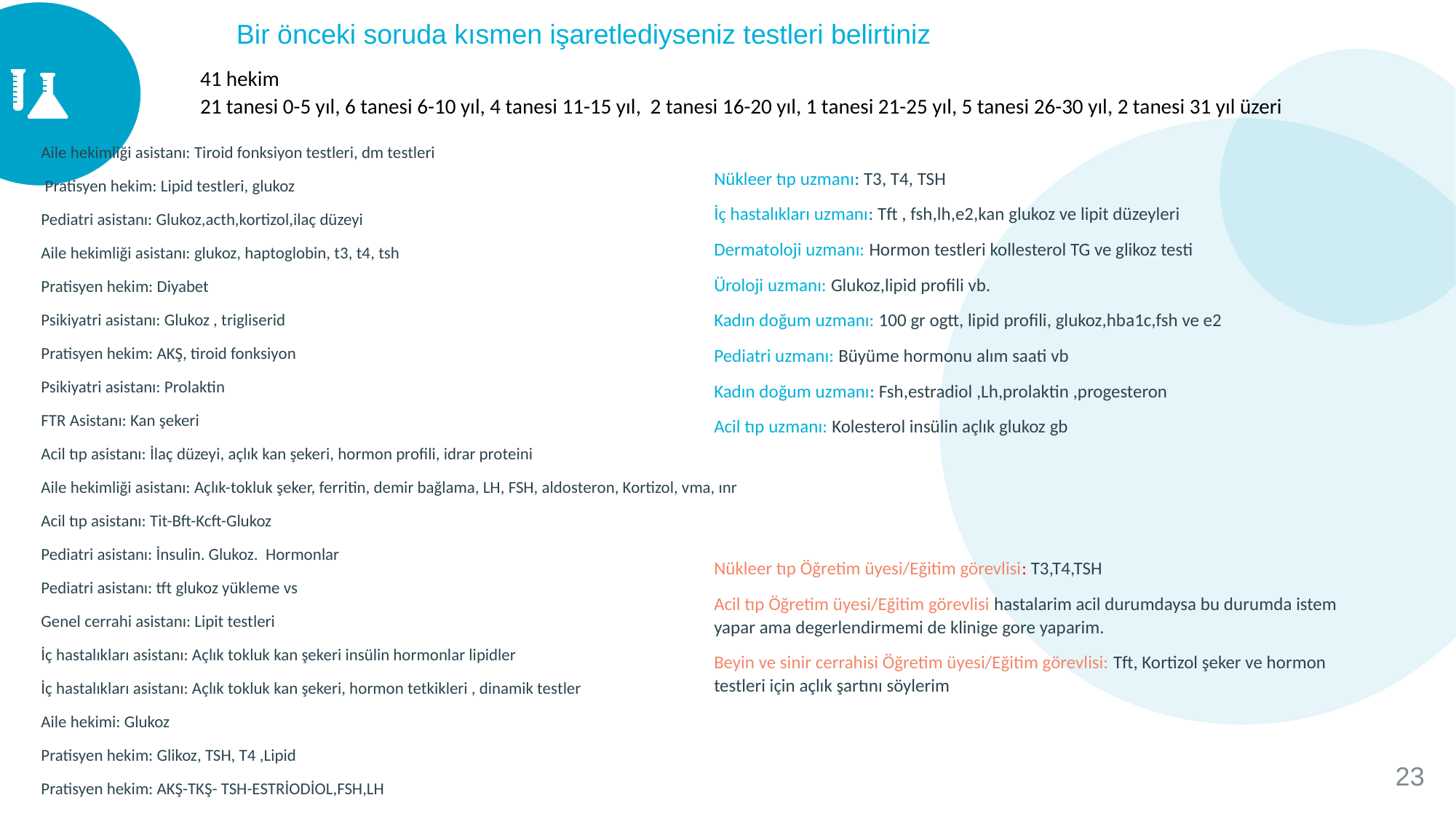

Bir önceki soruda kısmen işaretlediyseniz testleri belirtiniz
41 hekim
21 tanesi 0-5 yıl, 6 tanesi 6-10 yıl, 4 tanesi 11-15 yıl,  2 tanesi 16-20 yıl, 1 tanesi 21-25 yıl, 5 tanesi 26-30 yıl, 2 tanesi 31 yıl üzeri

Aile hekimliği asistanı: Tiroid fonksiyon testleri, dm testleri
 Pratisyen hekim: Lipid testleri, glukoz
Pediatri asistanı: Glukoz,acth,kortizol,ilaç düzeyi
Aile hekimliği asistanı: glukoz, haptoglobin, t3, t4, tsh
Pratisyen hekim: Diyabet
Psikiyatri asistanı: Glukoz , trigliserid
Pratisyen hekim: AKŞ, tiroid fonksiyon
Psikiyatri asistanı: Prolaktin
FTR Asistanı: Kan şekeri
Acil tıp asistanı: İlaç düzeyi, açlık kan şekeri, hormon profili, idrar proteini
Aile hekimliği asistanı: Açlık-tokluk şeker, ferritin, demir bağlama, LH, FSH, aldosteron, Kortizol, vma, ınr
Acil tıp asistanı: Tit-Bft-Kcft-Glukoz
Pediatri asistanı: İnsulin. Glukoz.  Hormonlar
Pediatri asistanı: tft glukoz yükleme vs
Genel cerrahi asistanı: Lipit testleri
İç hastalıkları asistanı: Açlık tokluk kan şekeri insülin hormonlar lipidler
İç hastalıkları asistanı: Açlık tokluk kan şekeri, hormon tetkikleri , dinamik testler
Aile hekimi: Glukoz
Pratisyen hekim: Glikoz, TSH, T4 ,Lipid
Pratisyen hekim: AKŞ-TKŞ- TSH-ESTRİODİOL,FSH,LH
Nükleer tıp uzmanı: T3, T4, TSH
İç hastalıkları uzmanı: Tft , fsh,lh,e2,kan glukoz ve lipit düzeyleri
Dermatoloji uzmanı: Hormon testleri kollesterol TG ve glikoz testi
Üroloji uzmanı: Glukoz,lipid profili vb.
Kadın doğum uzmanı: 100 gr ogtt, lipid profili, glukoz,hba1c,fsh ve e2
Pediatri uzmanı: Büyüme hormonu alım saati vb
Kadın doğum uzmanı: Fsh,estradiol ,Lh,prolaktin ,progesteron
Acil tıp uzmanı: Kolesterol insülin açlık glukoz gb

Nükleer tıp Öğretim üyesi/Eğitim görevlisi: T3,T4,TSH
Acil tıp Öğretim üyesi/Eğitim görevlisi hastalarim acil durumdaysa bu durumda istem yapar ama degerlendirmemi de klinige gore yaparim.
Beyin ve sinir cerrahisi Öğretim üyesi/Eğitim görevlisi: Tft, Kortizol şeker ve hormon testleri için açlık şartını söylerim

23